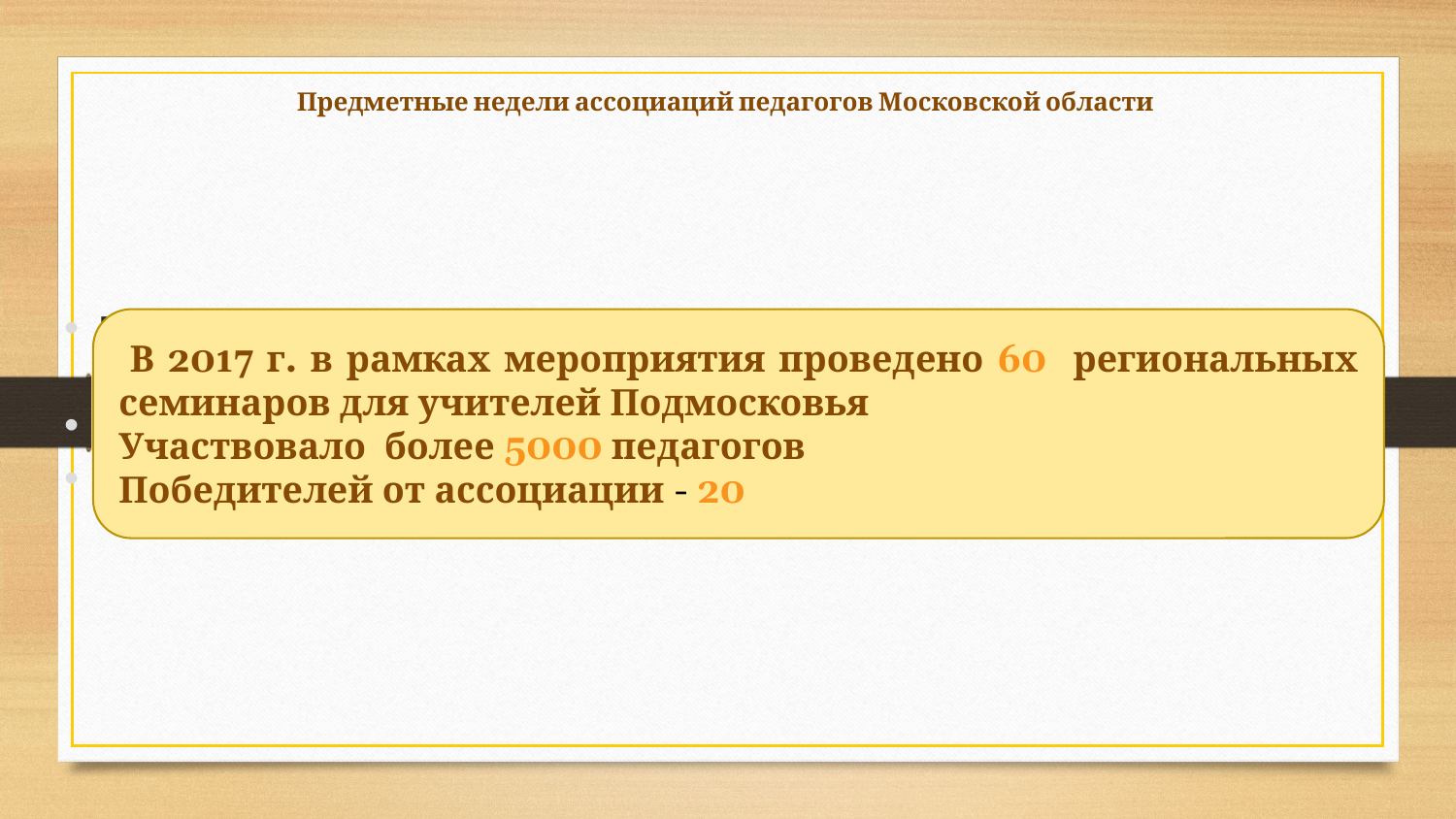

# Предметные недели ассоциаций педагогов Московской области

В 2017 г. в рамках мероприятия  проведено 40  региональных семинаров для учителей Подмосковья.
Участвовало  более 2500 педагогов
Победителей от ассоциации - ??????

 В 2017 г. в рамках мероприятия проведено 60  региональных семинаров для учителей Подмосковья
Участвовало  более 5000 педагогов
Победителей от ассоциации - 20